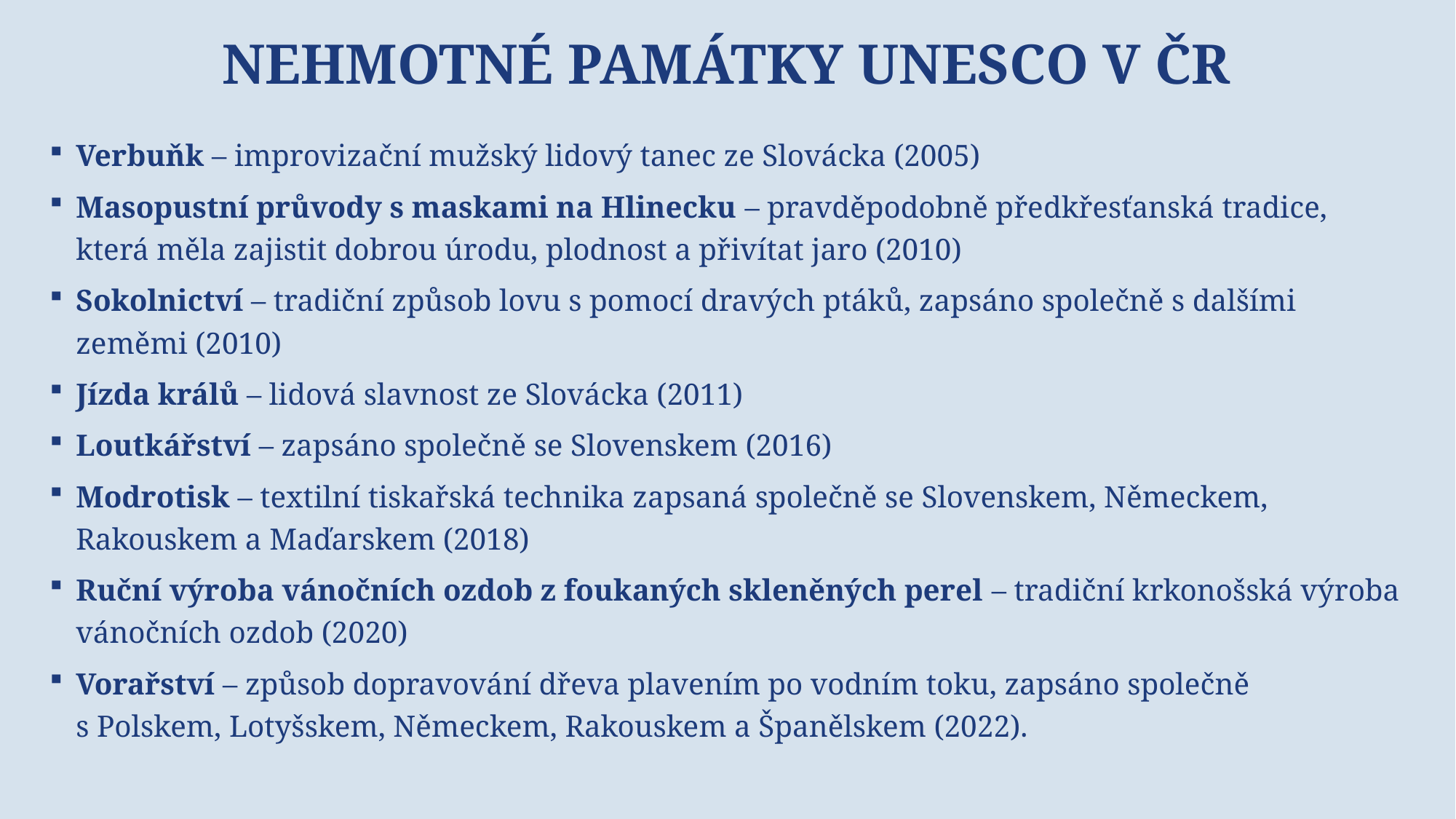

# Nehmotné Památky unesco v čr
Verbuňk – improvizační mužský lidový tanec ze Slovácka (2005)
Masopustní průvody s maskami na Hlinecku – pravděpodobně předkřesťanská tradice, která měla zajistit dobrou úrodu, plodnost a přivítat jaro (2010)
Sokolnictví – tradiční způsob lovu s pomocí dravých ptáků, zapsáno společně s dalšími zeměmi (2010)
Jízda králů – lidová slavnost ze Slovácka (2011)
Loutkářství – zapsáno společně se Slovenskem (2016)
Modrotisk – textilní tiskařská technika zapsaná společně se Slovenskem, Německem, Rakouskem a Maďarskem (2018)
Ruční výroba vánočních ozdob z foukaných skleněných perel – tradiční krkonošská výroba vánočních ozdob (2020)
Vorařství – způsob dopravování dřeva plavením po vodním toku, zapsáno společně s Polskem, Lotyšskem, Německem, Rakouskem a Španělskem (2022).